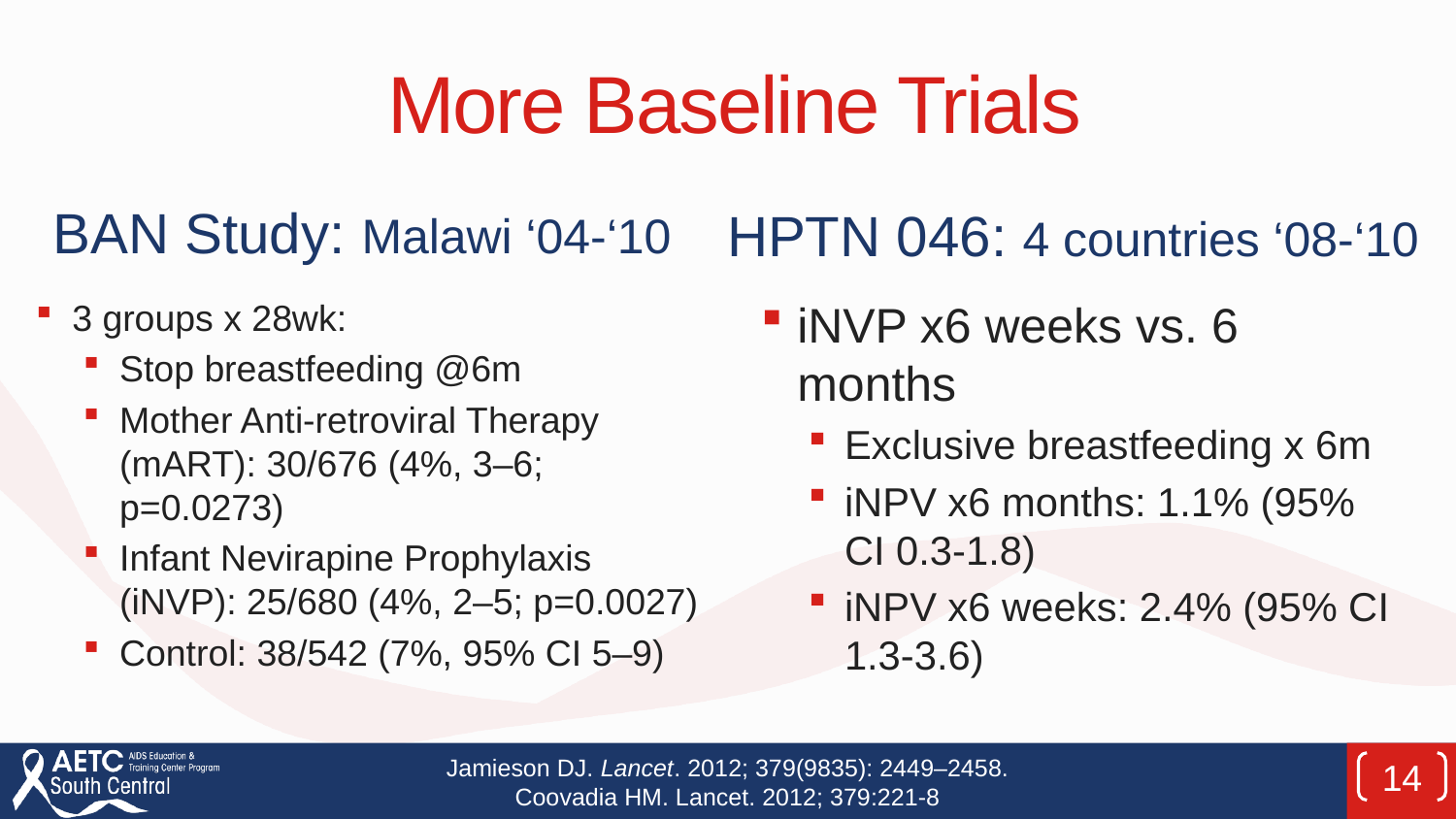

# More Baseline Trials
BAN Study: Malawi ‘04-‘10
HPTN 046: 4 countries ‘08-‘10
3 groups x 28wk:
Stop breastfeeding @6m
Mother Anti-retroviral Therapy (mART): 30/676 (4%, 3–6; p=0.0273)
Infant Nevirapine Prophylaxis (iNVP): 25/680 (4%, 2–5; p=0.0027)
Control: 38/542 (7%, 95% CI 5–9)
iNVP x6 weeks vs. 6 months
Exclusive breastfeeding x 6m
iNPV x6 months: 1.1% (95% CI 0.3-1.8)
iNPV x6 weeks: 2.4% (95% CI 1.3-3.6)

Jamieson DJ. Lancet. 2012; 379(9835): 2449–2458.
Coovadia HM. Lancet. 2012; 379:221-8
14